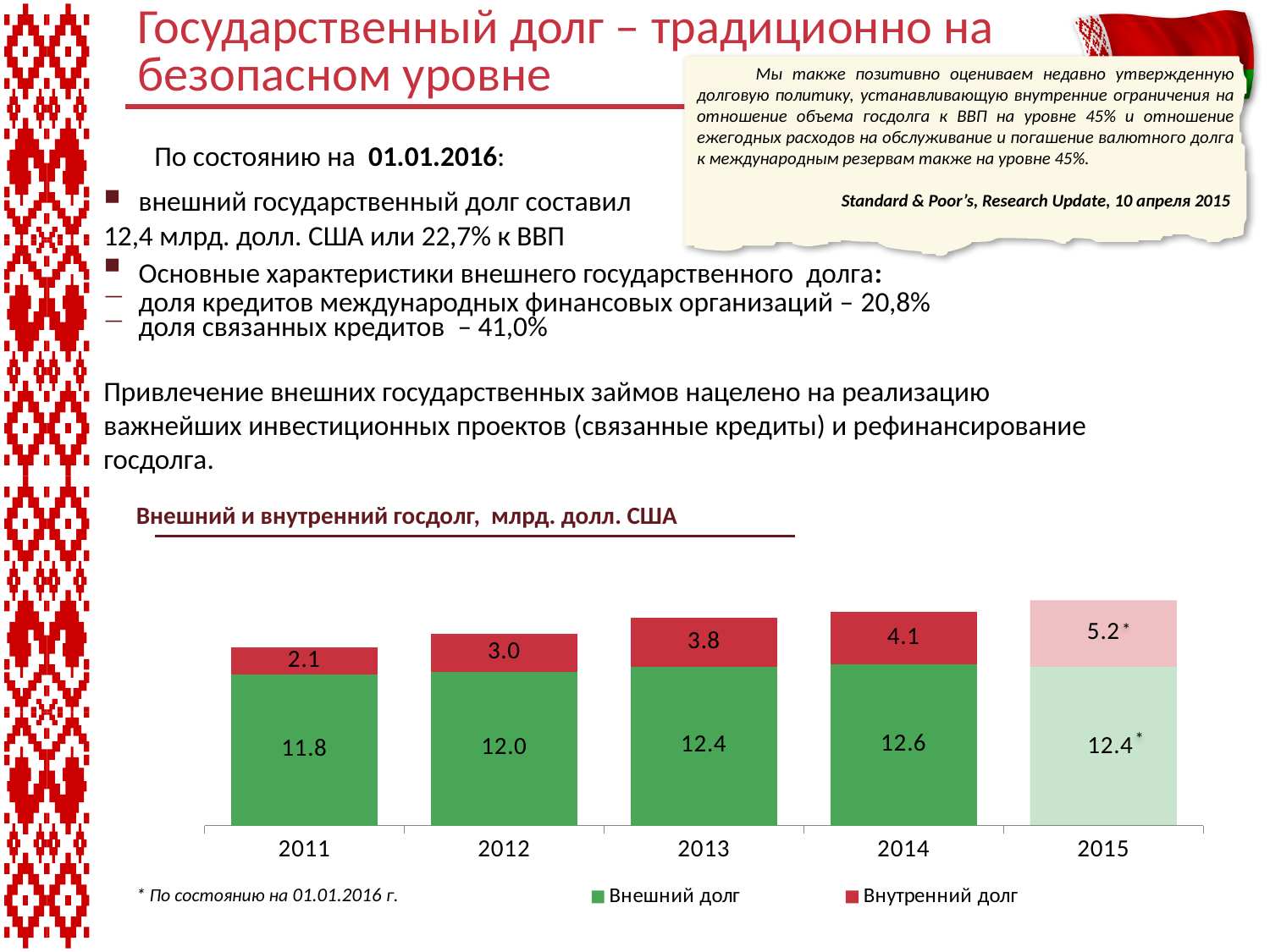

# Государственный долг – традиционно на безопасном уровне
      Мы также позитивно оцениваем недавно утвержденную долговую политику, устанавливающую внутренние ограничения на отношение объема госдолга к ВВП на уровне 45% и отношение ежегодных расходов на обслуживание и погашение валютного долга к международным резервам также на уровне 45%.

Standard & Poor’s, Research Update, 10 апреля 2015

        По состоянию на  01.01.2016:
внешний государственный долг составил
12,4 млрд. долл. США или 22,7% к ВВП
Основные характеристики внешнего государственного  долга:
доля кредитов международных финансовых организаций – 20,8%
доля связанных кредитов  – 41,0%

Привлечение внешних государственных займов нацелено на реализацию важнейших инвестиционных проектов (связанные кредиты) и рефинансирование госдолга.
Внешний и внутренний госдолг,  млрд. долл. США

### Chart

| Category | Внешний долг | Внутренний долг |
|---|---|---|
| 2011 | 11.8 | 2.1 |
| 2012 | 12.0 | 3.0 |
| 2013 | 12.4 | 3.8 |
| 2014 | 12.6 | 4.1 |
| 2015 | 12.4 | 5.2 |
*
*
* По состоянию на 01.01.2016 г.